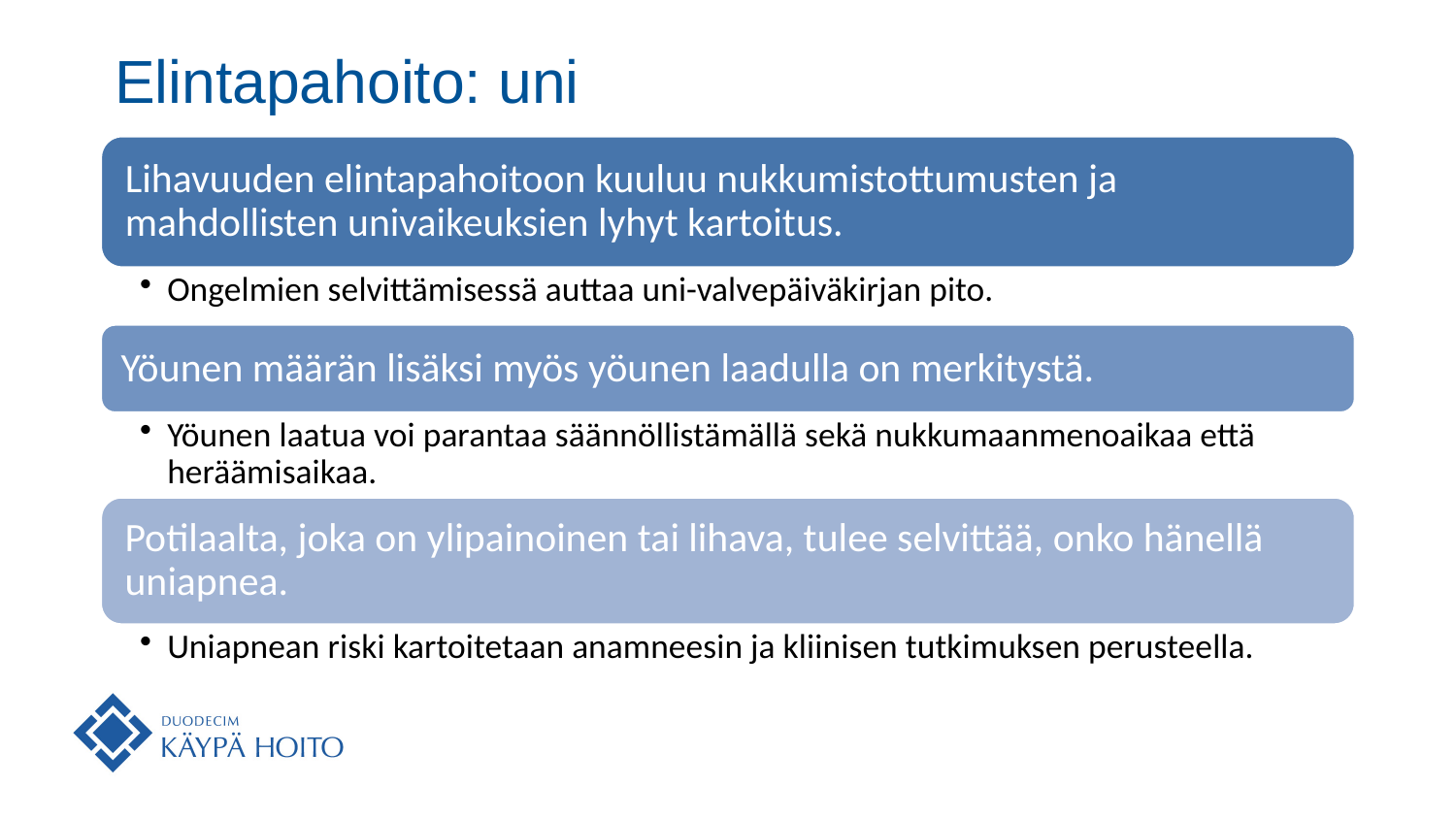

# Elintapahoito: uni
Lihavuuden elintapahoitoon kuuluu nukkumistottumusten ja mahdollisten univaikeuksien lyhyt kartoitus.
Ongelmien selvittämisessä auttaa uni-valvepäiväkirjan pito.
Yöunen määrän lisäksi myös yöunen laadulla on merkitystä.
Yöunen laatua voi parantaa säännöllistämällä sekä nukkumaanmenoaikaa että heräämisaikaa.
Potilaalta, joka on ylipainoinen tai lihava, tulee selvittää, onko hänellä uniapnea.
Uniapnean riski kartoitetaan anamneesin ja kliinisen tutkimuksen perusteella.